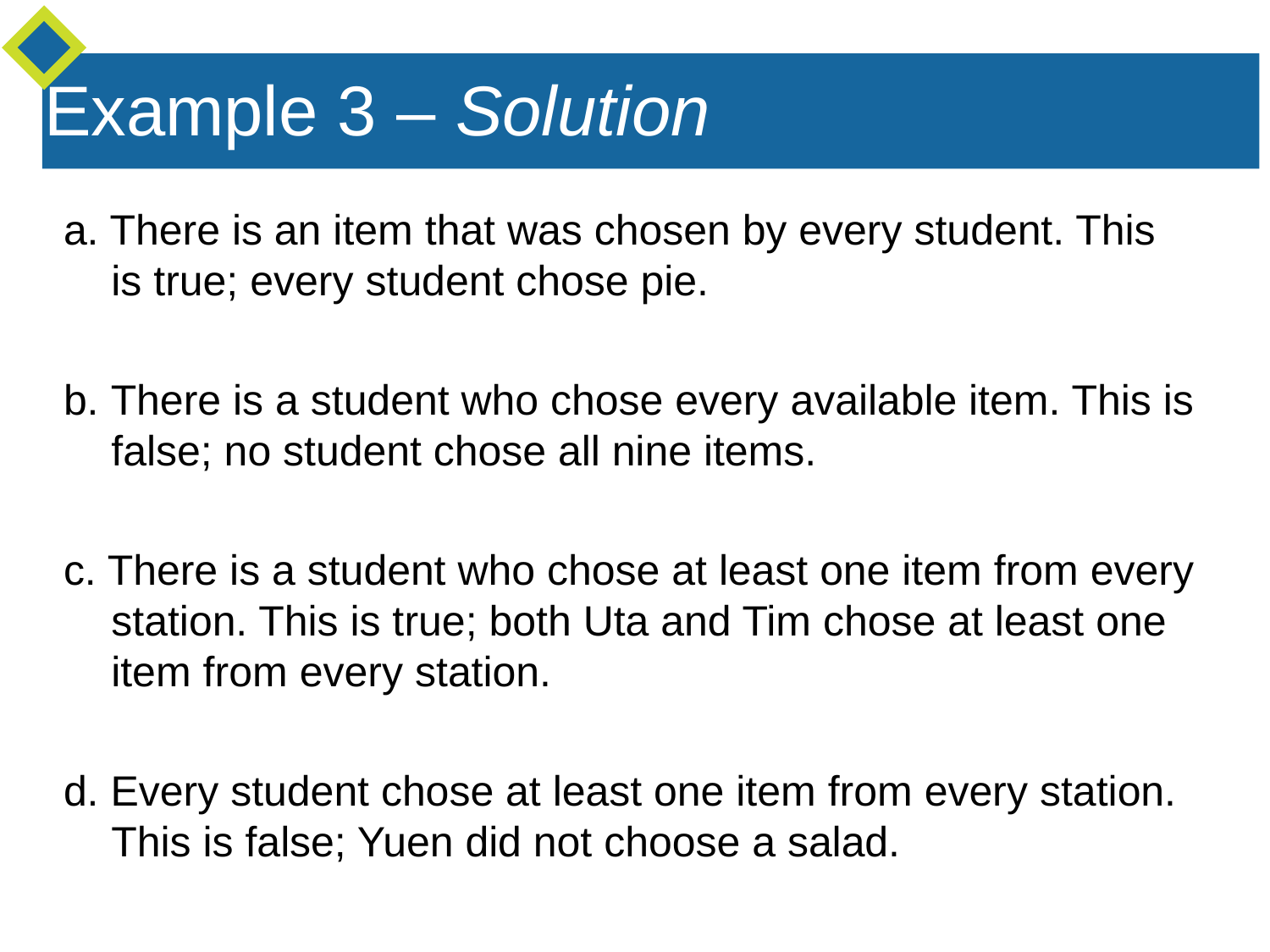

Example 3 – Solution
a. There is an item that was chosen by every student. This
is true; every student chose pie.

b. There is a student who chose every available item. This is false; no student chose all nine items.

c. There is a student who chose at least one item from every station. This is true; both Uta and Tim chose at least one item from every station.

d. Every student chose at least one item from every station. This is false; Yuen did not choose a salad.